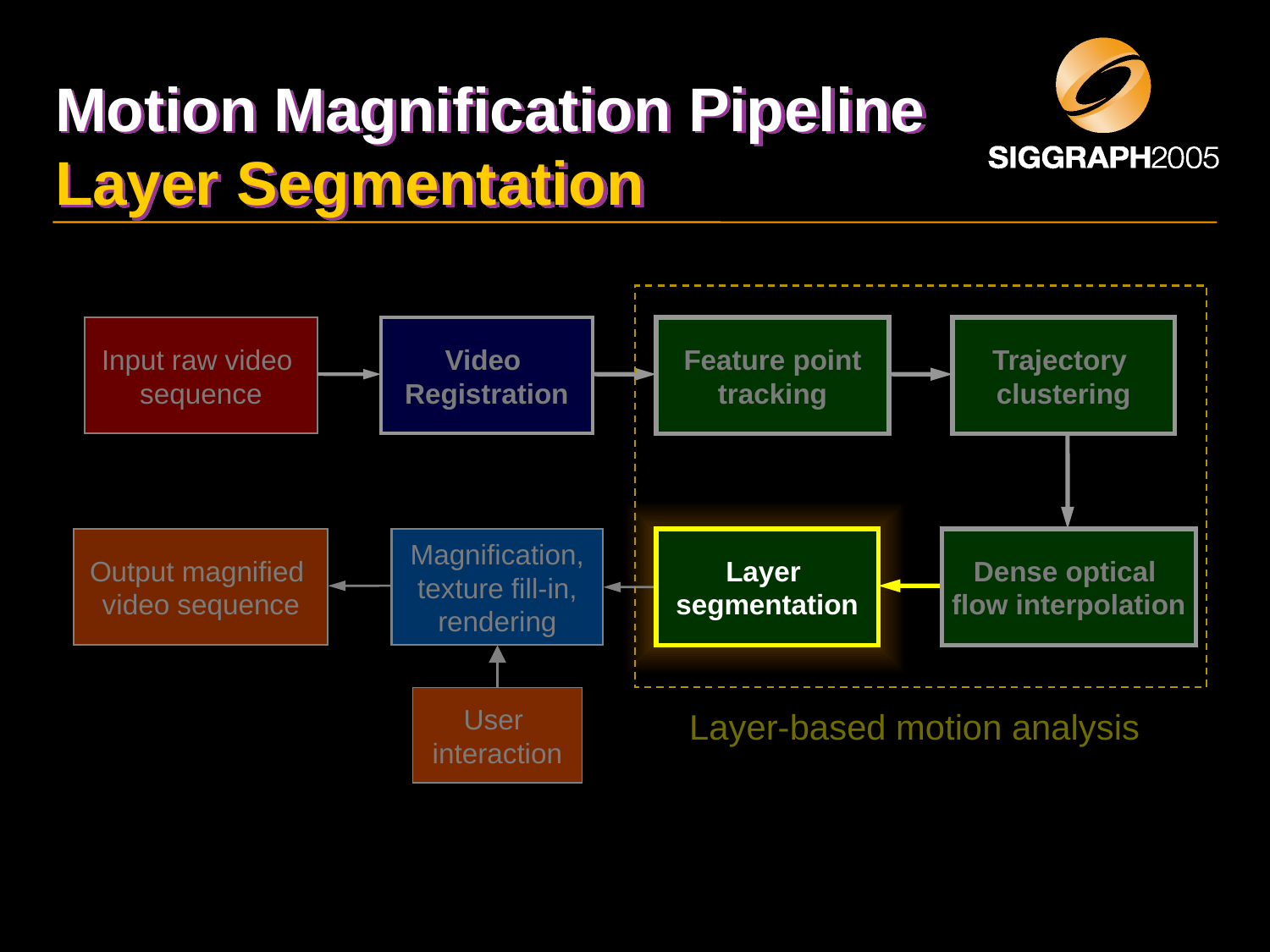

# Motion Magnification Pipeline Layer Segmentation

Input raw video
sequence
Video
Registration
Feature point
tracking
Trajectory
clustering

Output magnified
video sequence
Magnification,
texture fill-in,
rendering
Layer
segmentation
Dense optical
flow interpolation

User
interaction
Layer-based motion analysis